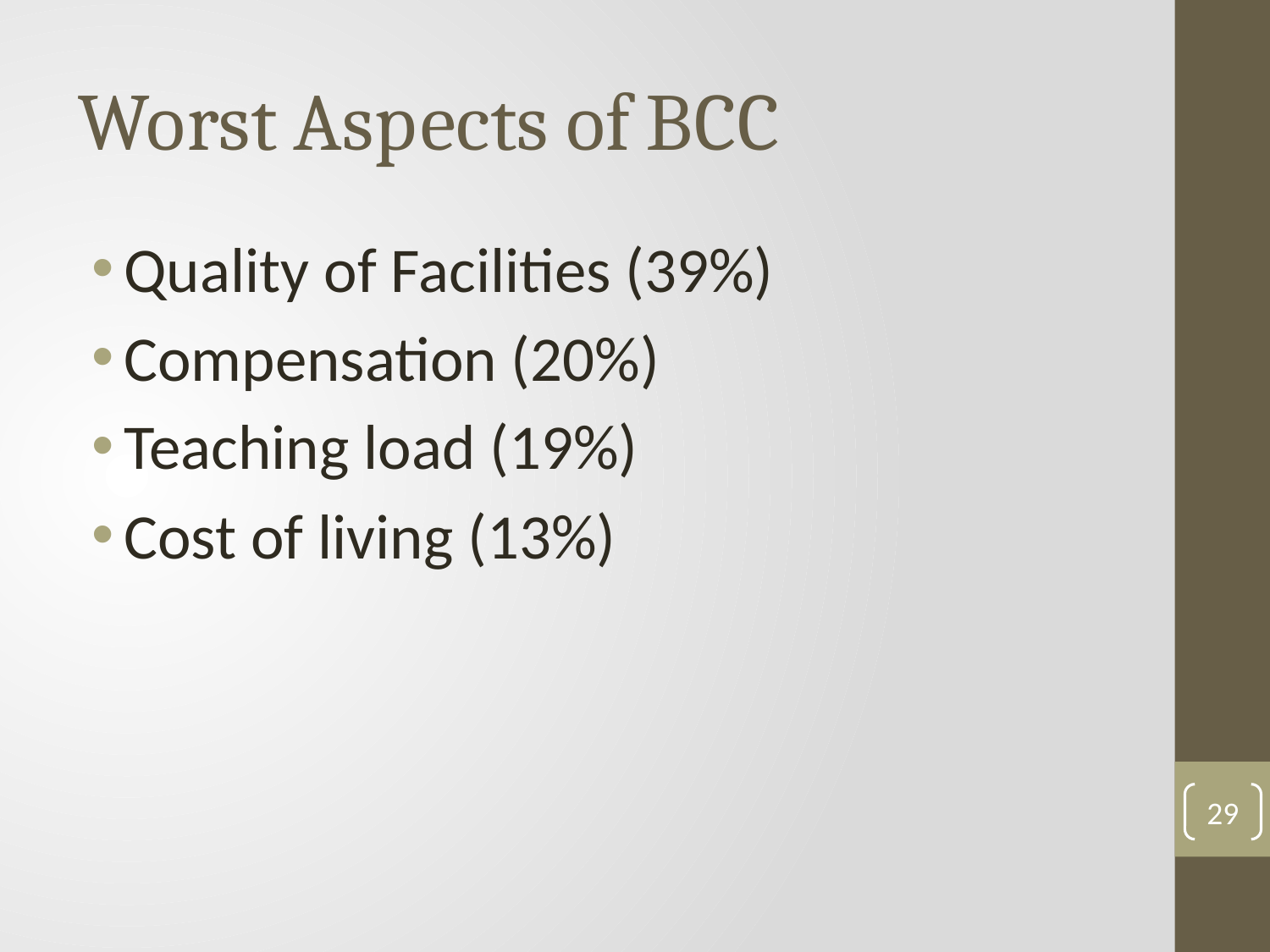

# Worst Aspects of BCC
Quality of Facilities (39%)
Compensation (20%)
Teaching load (19%)
Cost of living (13%)

29